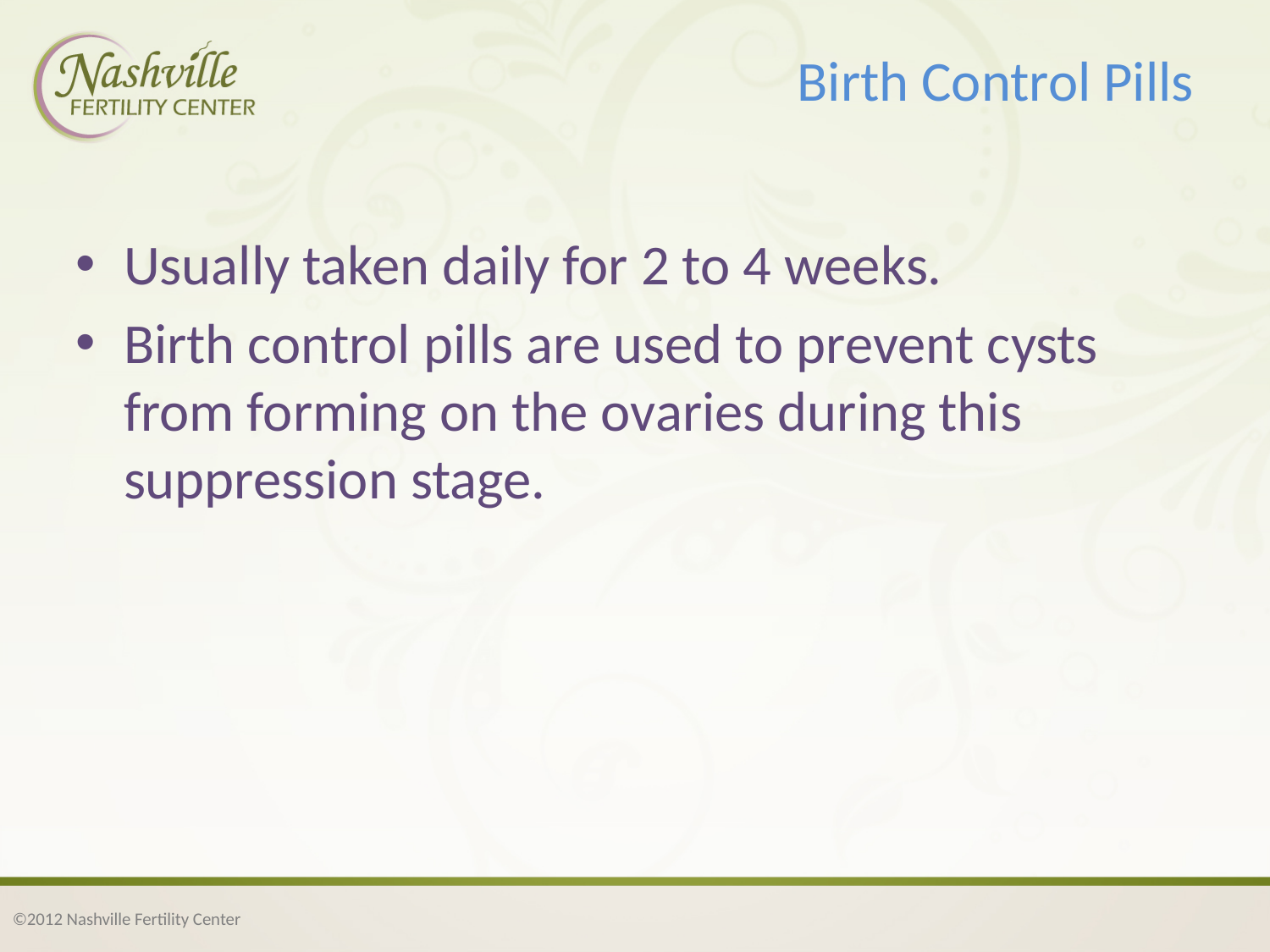

# Birth Control Pills
Usually taken daily for 2 to 4 weeks.
Birth control pills are used to prevent cysts from forming on the ovaries during this suppression stage.